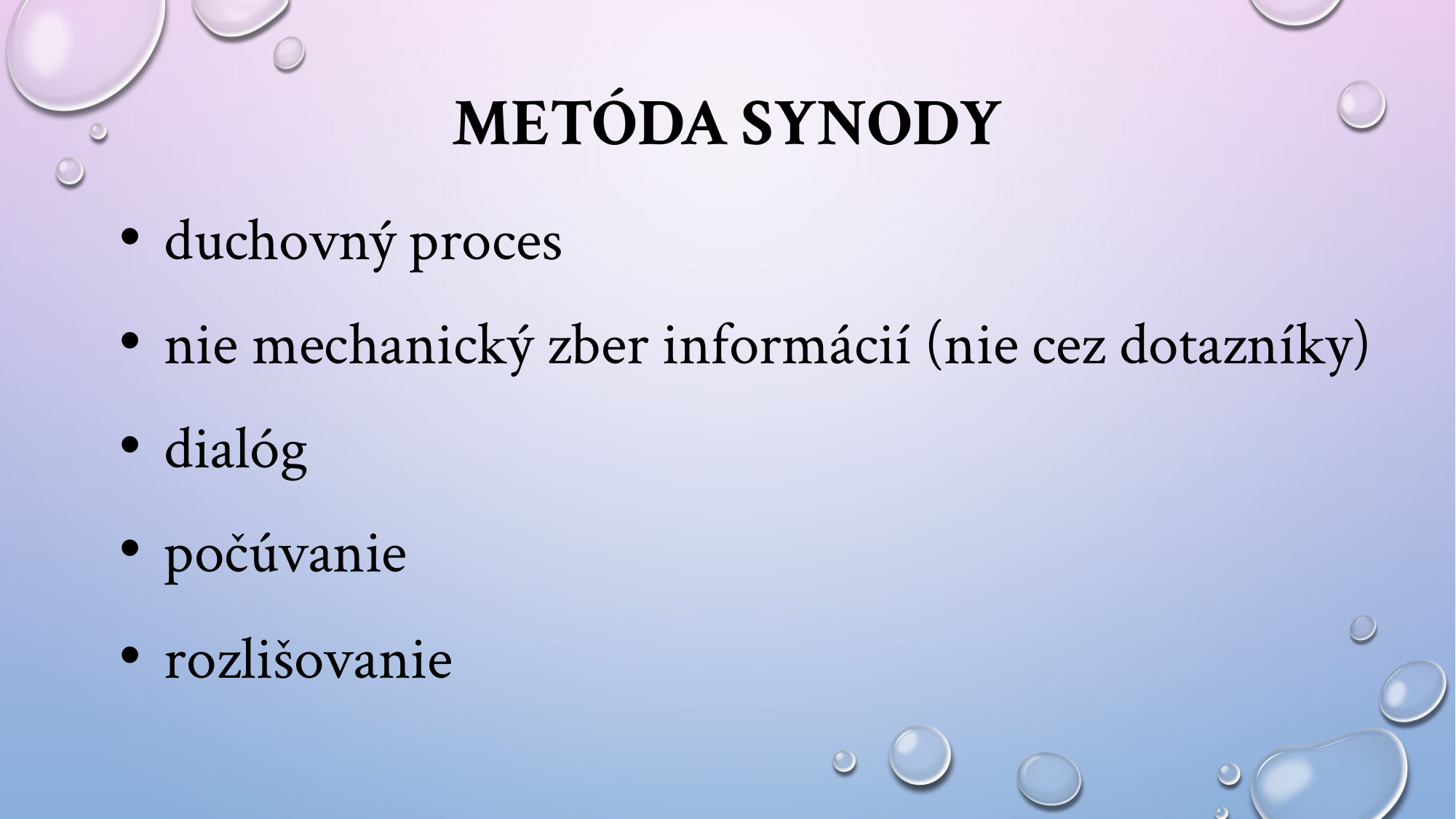

# Metóda synody
 duchovný proces
 nie mechanický zber informácií (nie cez dotazníky)
 dialóg
 počúvanie
 rozlišovanie